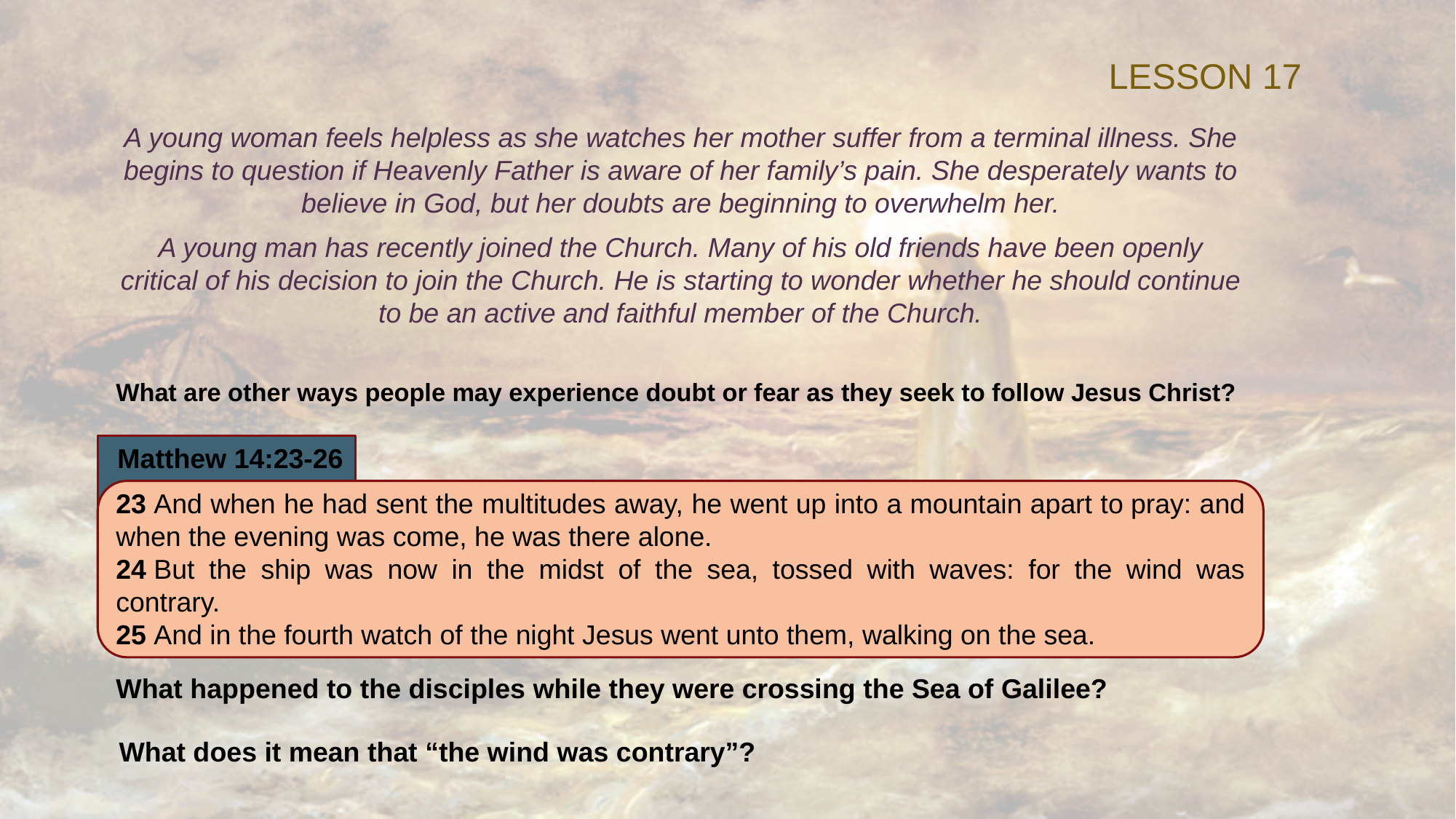

LESSON 17
A young woman feels helpless as she watches her mother suffer from a terminal illness. She begins to question if Heavenly Father is aware of her family’s pain. She desperately wants to believe in God, but her doubts are beginning to overwhelm her.
A young man has recently joined the Church. Many of his old friends have been openly critical of his decision to join the Church. He is starting to wonder whether he should continue to be an active and faithful member of the Church.
What are other ways people may experience doubt or fear as they seek to follow Jesus Christ?
Matthew 14:23-26

23 And when he had sent the multitudes away, he went up into a mountain apart to pray: and when the evening was come, he was there alone.
24 But the ship was now in the midst of the sea, tossed with waves: for the wind was contrary.
25 And in the fourth watch of the night Jesus went unto them, walking on the sea.
What happened to the disciples while they were crossing the Sea of Galilee?
What does it mean that “the wind was contrary”?